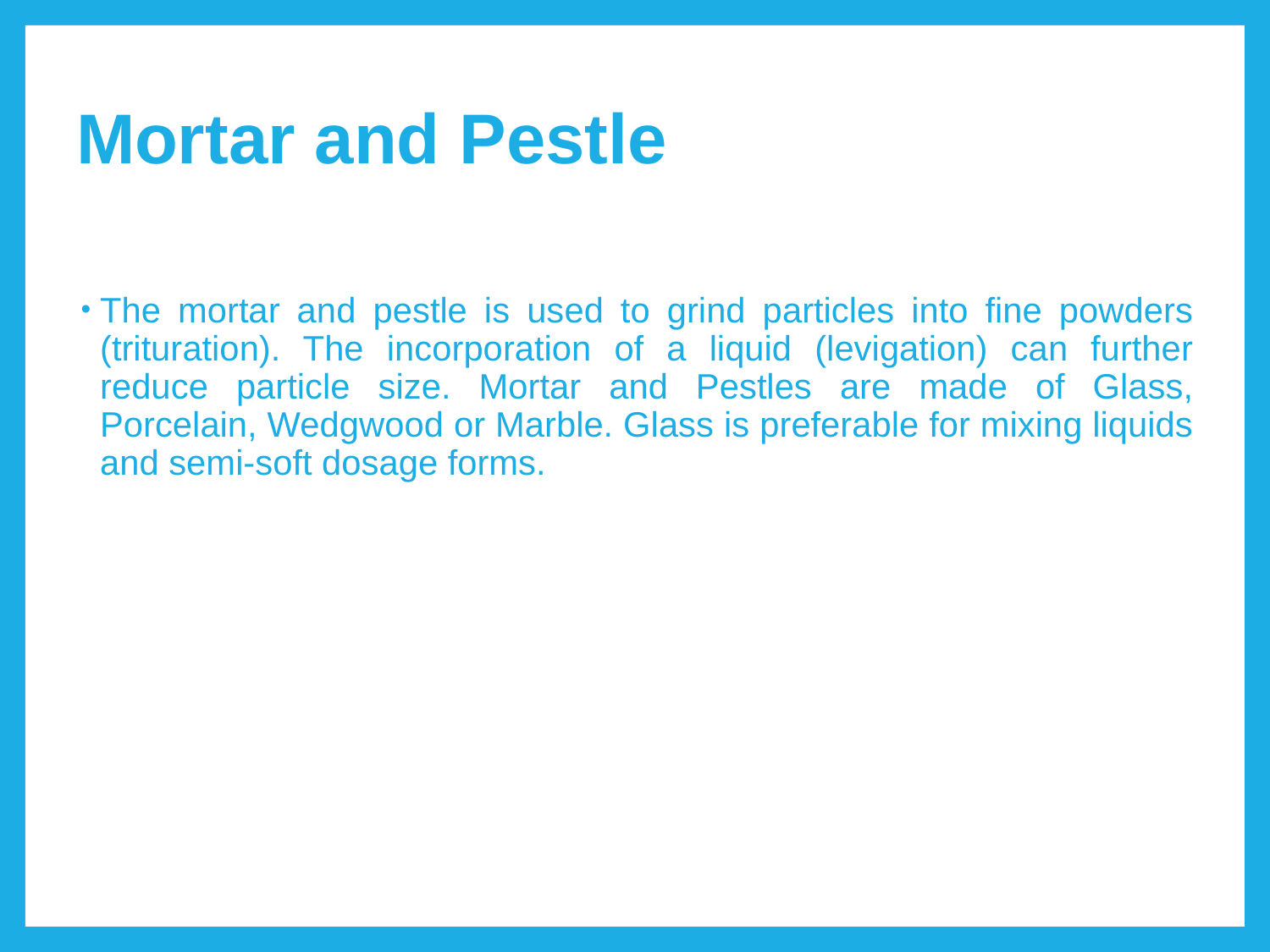

# Mortar and Pestle
The mortar and pestle is used to grind particles into fine powders (trituration). The incorporation of a liquid (levigation) can further reduce particle size. Mortar and Pestles are made of Glass, Porcelain, Wedgwood or Marble. Glass is preferable for mixing liquids and semi-soft dosage forms.